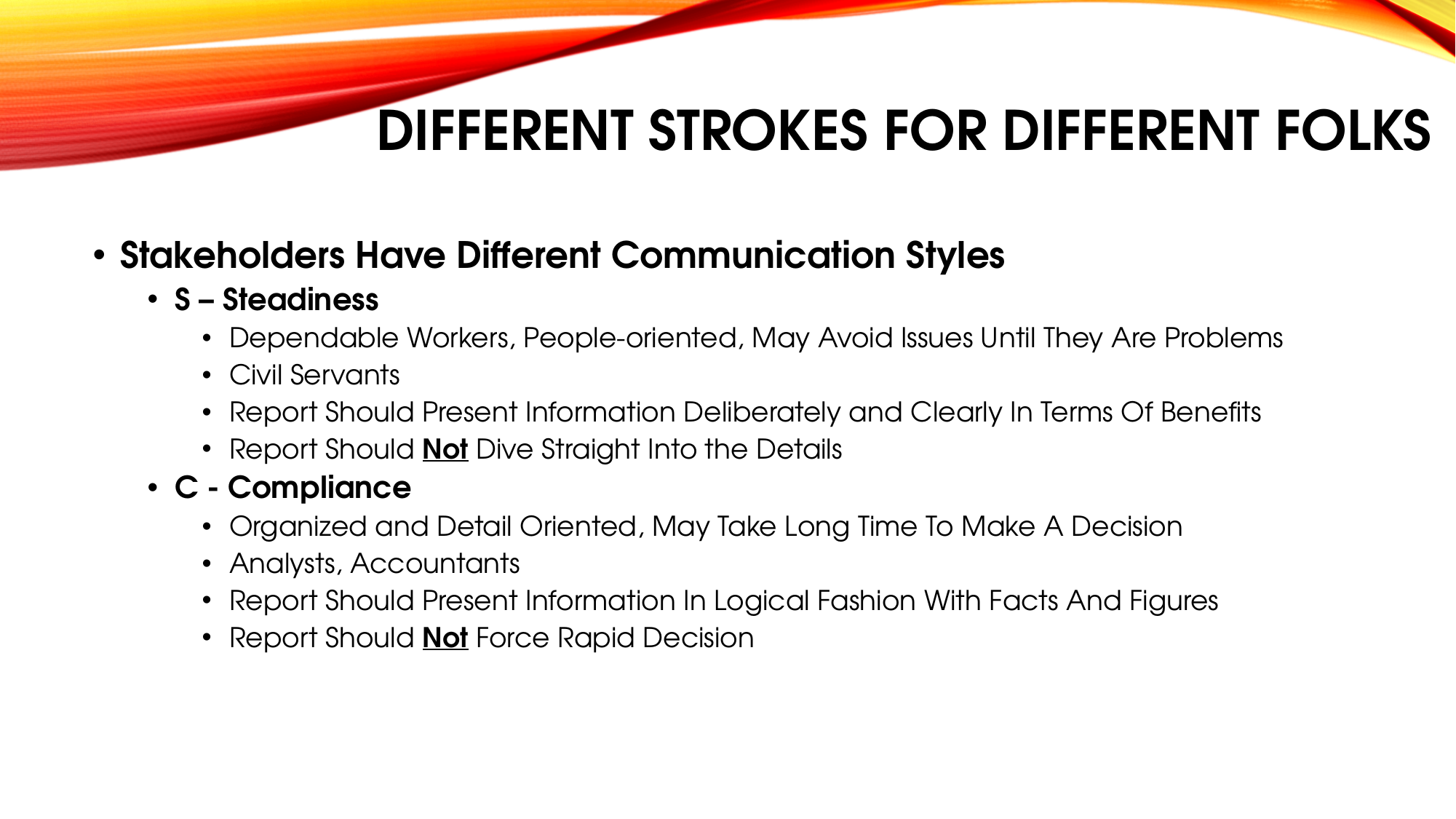

# Different Strokes For Different Folks
Stakeholders Have Different Communication Styles
S – Steadiness
Dependable Workers, People-oriented, May Avoid Issues Until They Are Problems
Civil Servants
Report Should Present Information Deliberately and Clearly In Terms Of Benefits
Report Should Not Dive Straight Into the Details
C - Compliance
Organized and Detail Oriented, May Take Long Time To Make A Decision
Analysts, Accountants
Report Should Present Information In Logical Fashion With Facts And Figures
Report Should Not Force Rapid Decision